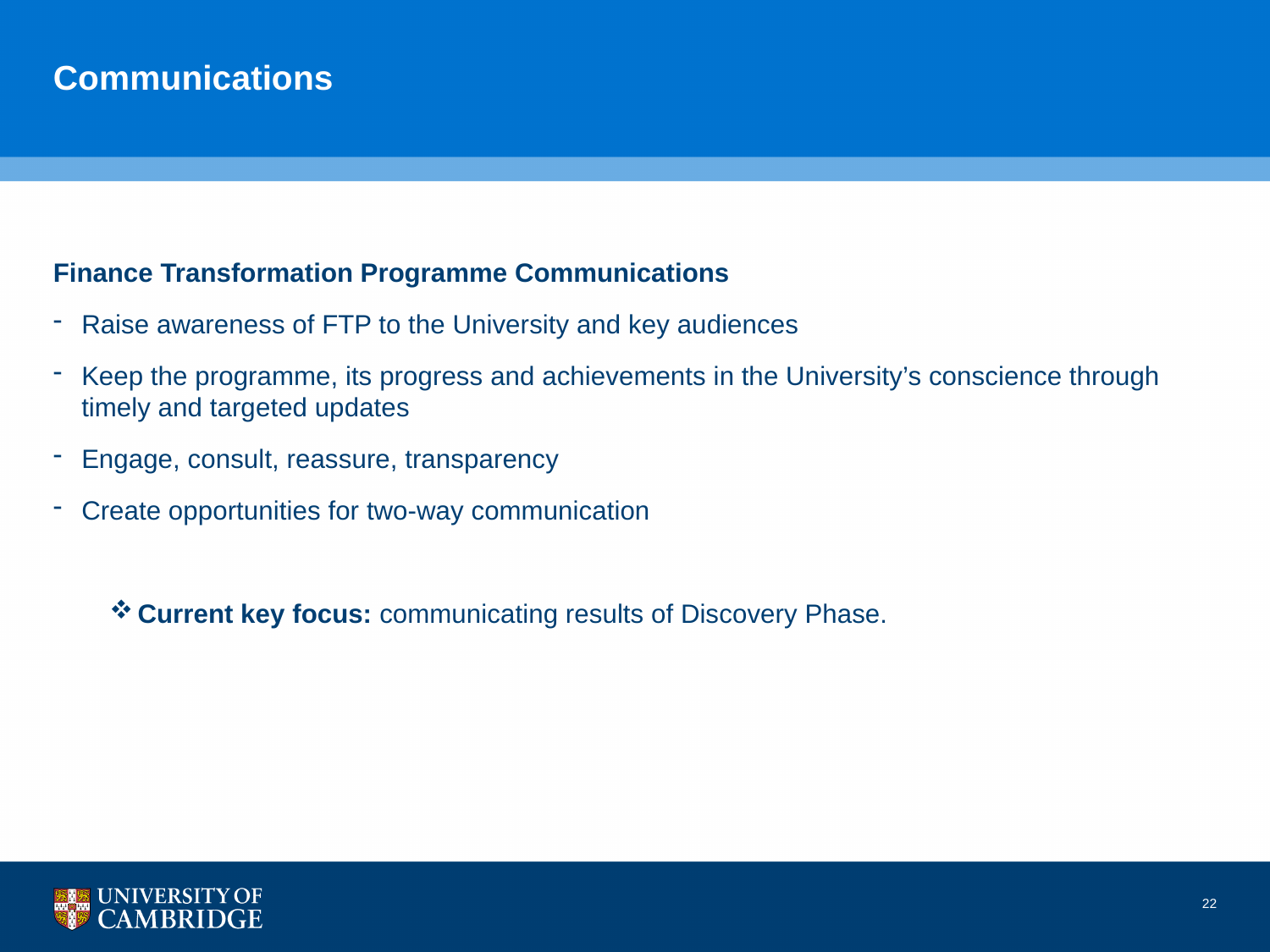

# Communications

Finance Transformation Programme Communications
Raise awareness of FTP to the University and key audiences
Keep the programme, its progress and achievements in the University’s conscience through timely and targeted updates
Engage, consult, reassure, transparency
Create opportunities for two-way communication

Current key focus: communicating results of Discovery Phase.

22